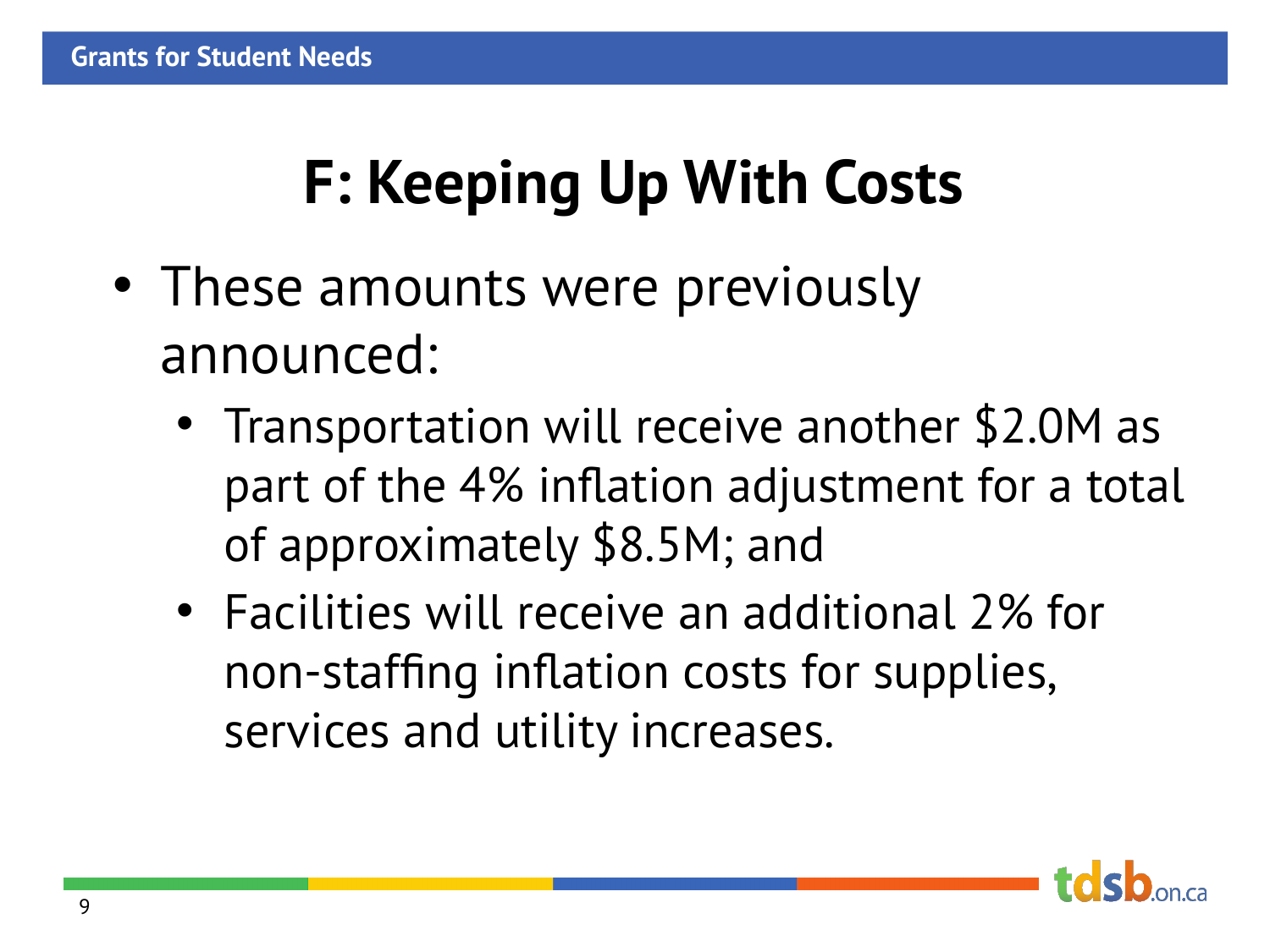

Grants for Student Needs
# F: Keeping Up With Costs
These amounts were previously announced:
Transportation will receive another $2.0M as part of the 4% inflation adjustment for a total of approximately $8.5M; and
Facilities will receive an additional 2% for non-staffing inflation costs for supplies, services and utility increases.
9